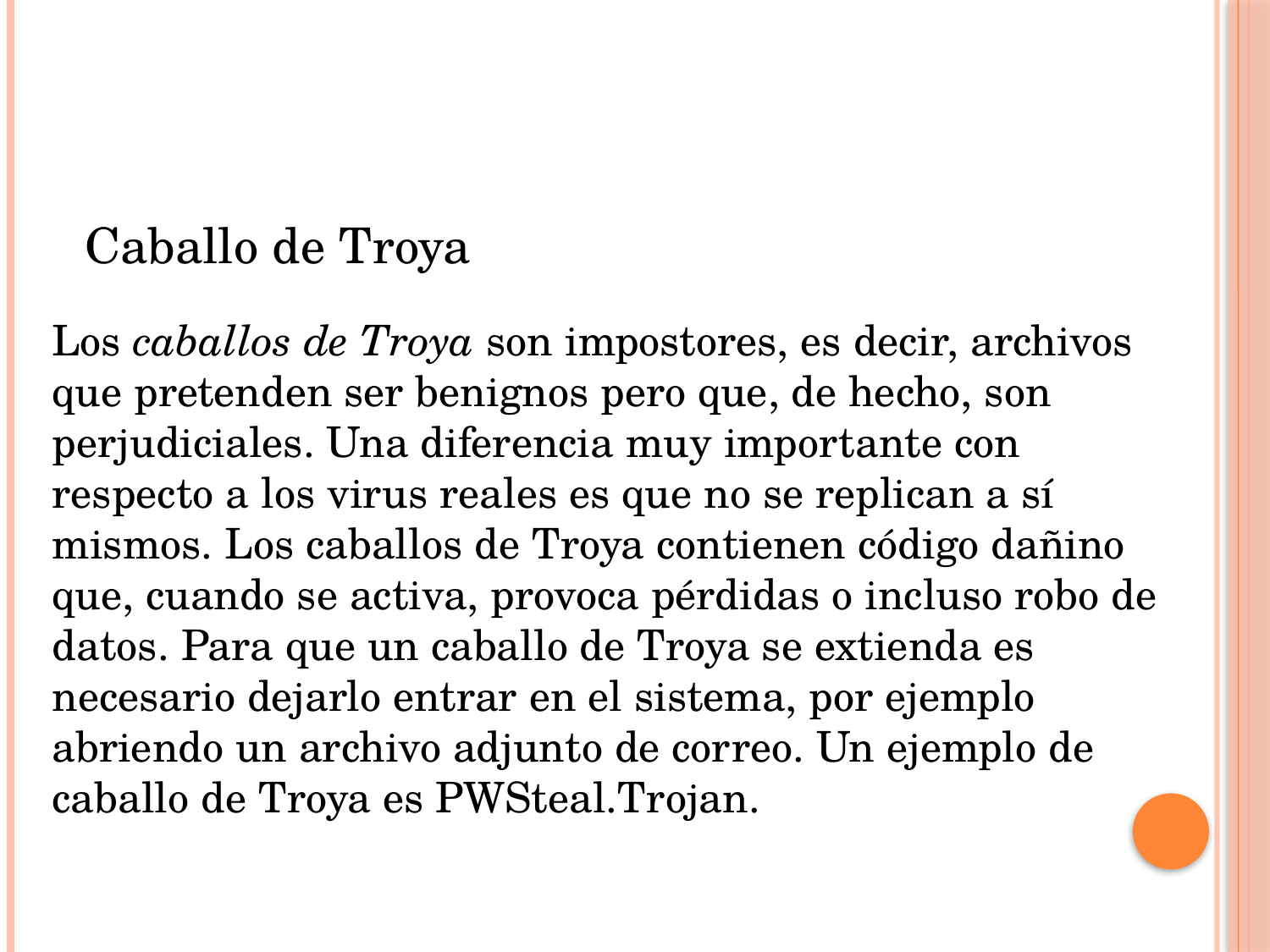

Caballo de Troya
Los caballos de Troya son impostores, es decir, archivos que pretenden ser benignos pero que, de hecho, son perjudiciales. Una diferencia muy importante con respecto a los virus reales es que no se replican a sí mismos. Los caballos de Troya contienen código dañino que, cuando se activa, provoca pérdidas o incluso robo de datos. Para que un caballo de Troya se extienda es necesario dejarlo entrar en el sistema, por ejemplo abriendo un archivo adjunto de correo. Un ejemplo de caballo de Troya es PWSteal.Trojan.